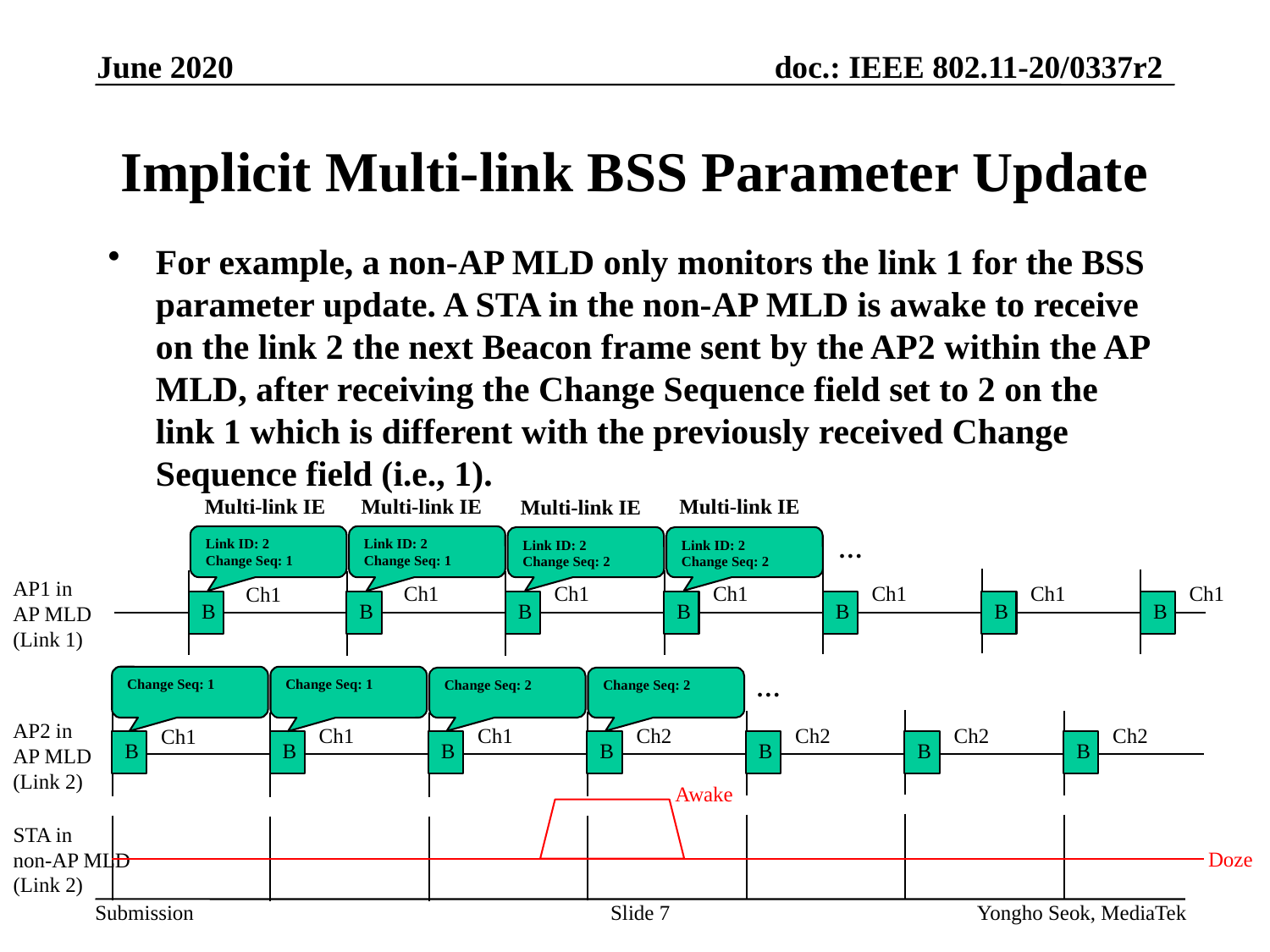

June 2020
# Implicit Multi-link BSS Parameter Update
For example, a non-AP MLD only monitors the link 1 for the BSS parameter update. A STA in the non-AP MLD is awake to receive on the link 2 the next Beacon frame sent by the AP2 within the AP MLD, after receiving the Change Sequence field set to 2 on the link 1 which is different with the previously received Change Sequence field (i.e., 1).

Multi-link IE
Multi-link IE
Multi-link IE
Multi-link IE
Link ID: 2
Change Seq: 1
Link ID: 2
Change Seq: 1
…
Link ID: 2
Change Seq: 2
Link ID: 2
Change Seq: 2
AP1 in
AP MLD
(Link 1)
Ch1
Ch1
Ch1
Ch1
Ch1
Ch1
Ch1
B
B
B
B
B
B
B
…
Change Seq: 1
Change Seq: 1
Change Seq: 2
Change Seq: 2
AP2 in
AP MLD
(Link 2)
Ch1
Ch1
Ch2
Ch2
Ch2
Ch2
Ch1
B
B
B
B
B
B
B
Awake

STA in
non-AP MLD
(Link 2)
Doze
Slide 7
Yongho Seok, MediaTek